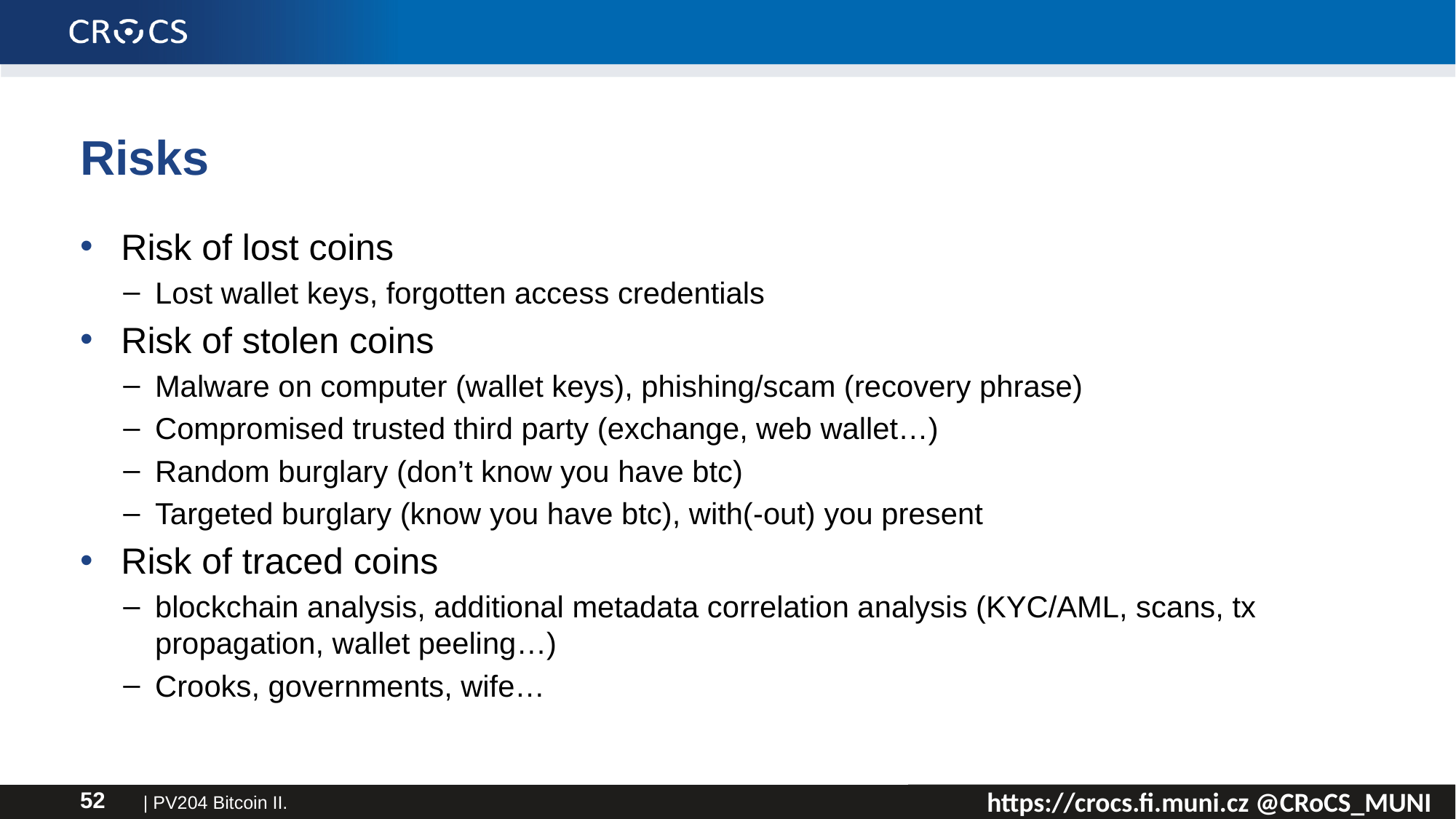

# Risks
Risk of lost coins
Lost wallet keys, forgotten access credentials
Risk of stolen coins
Malware on computer (wallet keys), phishing/scam (recovery phrase)
Compromised trusted third party (exchange, web wallet…)
Random burglary (don’t know you have btc)
Targeted burglary (know you have btc), with(-out) you present
Risk of traced coins
blockchain analysis, additional metadata correlation analysis (KYC/AML, scans, tx propagation, wallet peeling…)
Crooks, governments, wife…

| PV204 Bitcoin II.
52